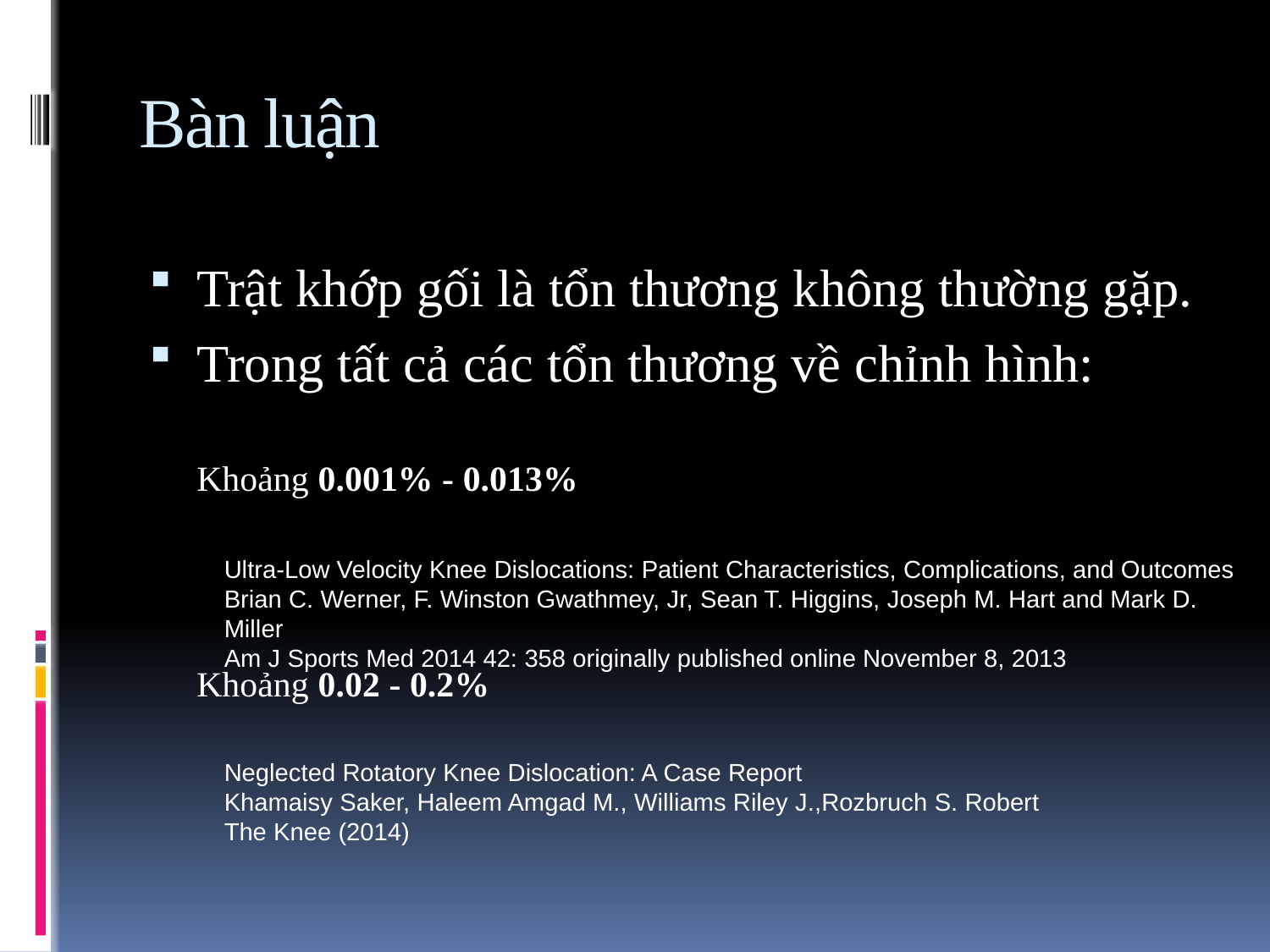

# Bàn luận
Trật khớp gối là tổn thương không thường gặp.
Trong tất cả các tổn thương về chỉnh hình:

	Khoảng 0.001% - 0.013%

	Khoảng 0.02 - 0.2%
Ultra-Low Velocity Knee Dislocations: Patient Characteristics, Complications, and Outcomes
Brian C. Werner, F. Winston Gwathmey, Jr, Sean T. Higgins, Joseph M. Hart and Mark D. Miller
Am J Sports Med 2014 42: 358 originally published online November 8, 2013
Neglected Rotatory Knee Dislocation: A Case Report
Khamaisy Saker, Haleem Amgad M., Williams Riley J.,Rozbruch S. Robert
The Knee (2014)